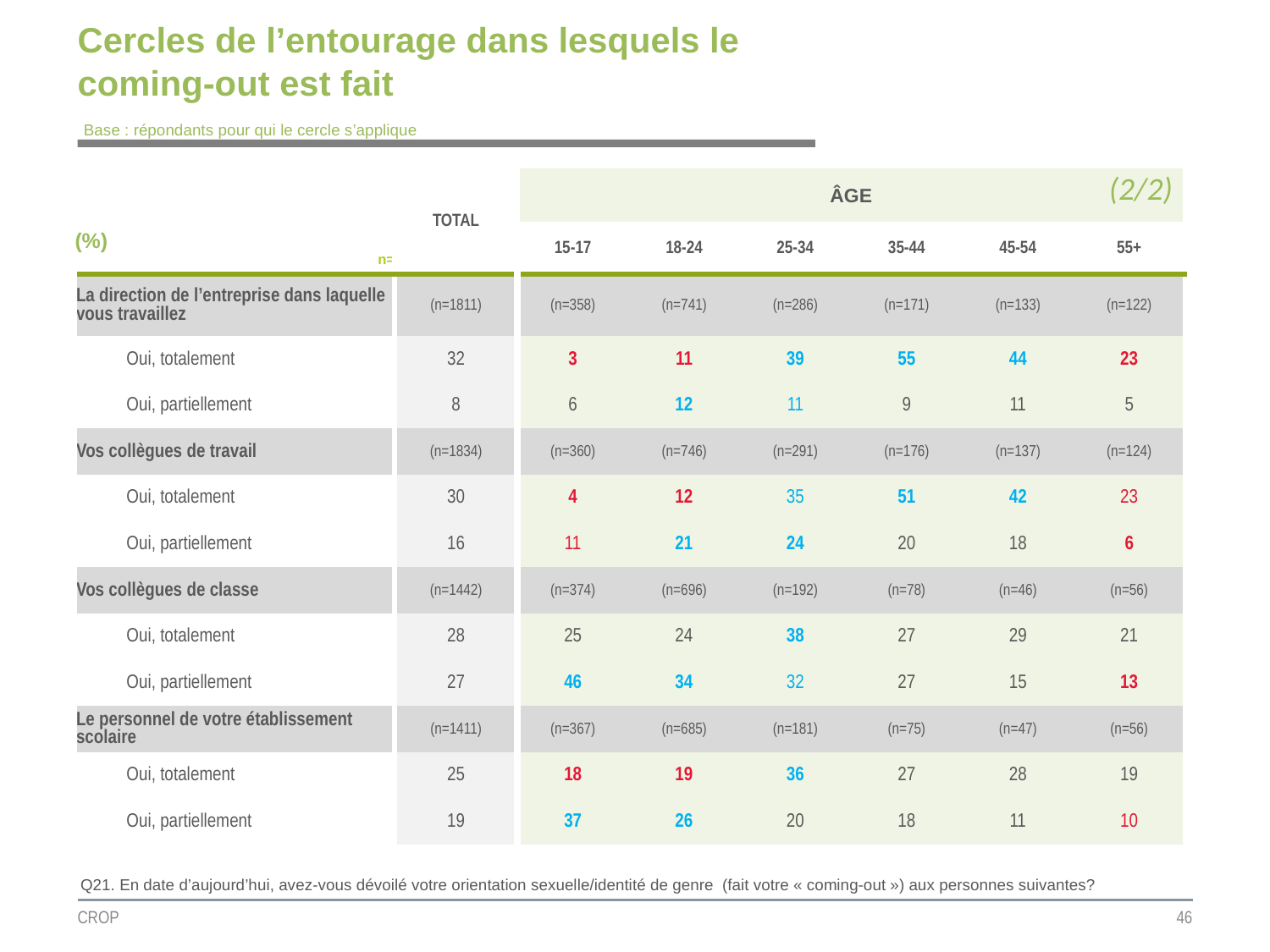

# Cercles de l’entourage dans lesquels le coming-out est fait
Base : répondants pour qui le cercle s’applique
(2/2)
| (%) n= | TOTAL | ÂGE |  |  |  |  |  |
| --- | --- | --- | --- | --- | --- | --- | --- |
|  |  | 15-17 | 18-24 | 25-34 | 35-44 | 45-54 | 55+ |
| La direction de l’entreprise dans laquelle vous travaillez | (n=1811) | (n=358) | (n=741) | (n=286) | (n=171) | (n=133) | (n=122) |
| Oui, totalement | 32 | 3 | 11 | 39 | 55 | 44 | 23 |
| Oui, partiellement | 8 | 6 | 12 | 11 | 9 | 11 | 5 |
| Vos collègues de travail | (n=1834) | (n=360) | (n=746) | (n=291) | (n=176) | (n=137) | (n=124) |
| Oui, totalement | 30 | 4 | 12 | 35 | 51 | 42 | 23 |
| Oui, partiellement | 16 | 11 | 21 | 24 | 20 | 18 | 6 |
| Vos collègues de classe | (n=1442) | (n=374) | (n=696) | (n=192) | (n=78) | (n=46) | (n=56) |
| Oui, totalement | 28 | 25 | 24 | 38 | 27 | 29 | 21 |
| Oui, partiellement | 27 | 46 | 34 | 32 | 27 | 15 | 13 |
| Le personnel de votre établissement scolaire | (n=1411) | (n=367) | (n=685) | (n=181) | (n=75) | (n=47) | (n=56) |
| Oui, totalement | 25 | 18 | 19 | 36 | 27 | 28 | 19 |
| Oui, partiellement | 19 | 37 | 26 | 20 | 18 | 11 | 10 |
Q21. En date d’aujourd’hui, avez-vous dévoilé votre orientation sexuelle/identité de genre  (fait votre « coming-out ») aux personnes suivantes?
CROP
46